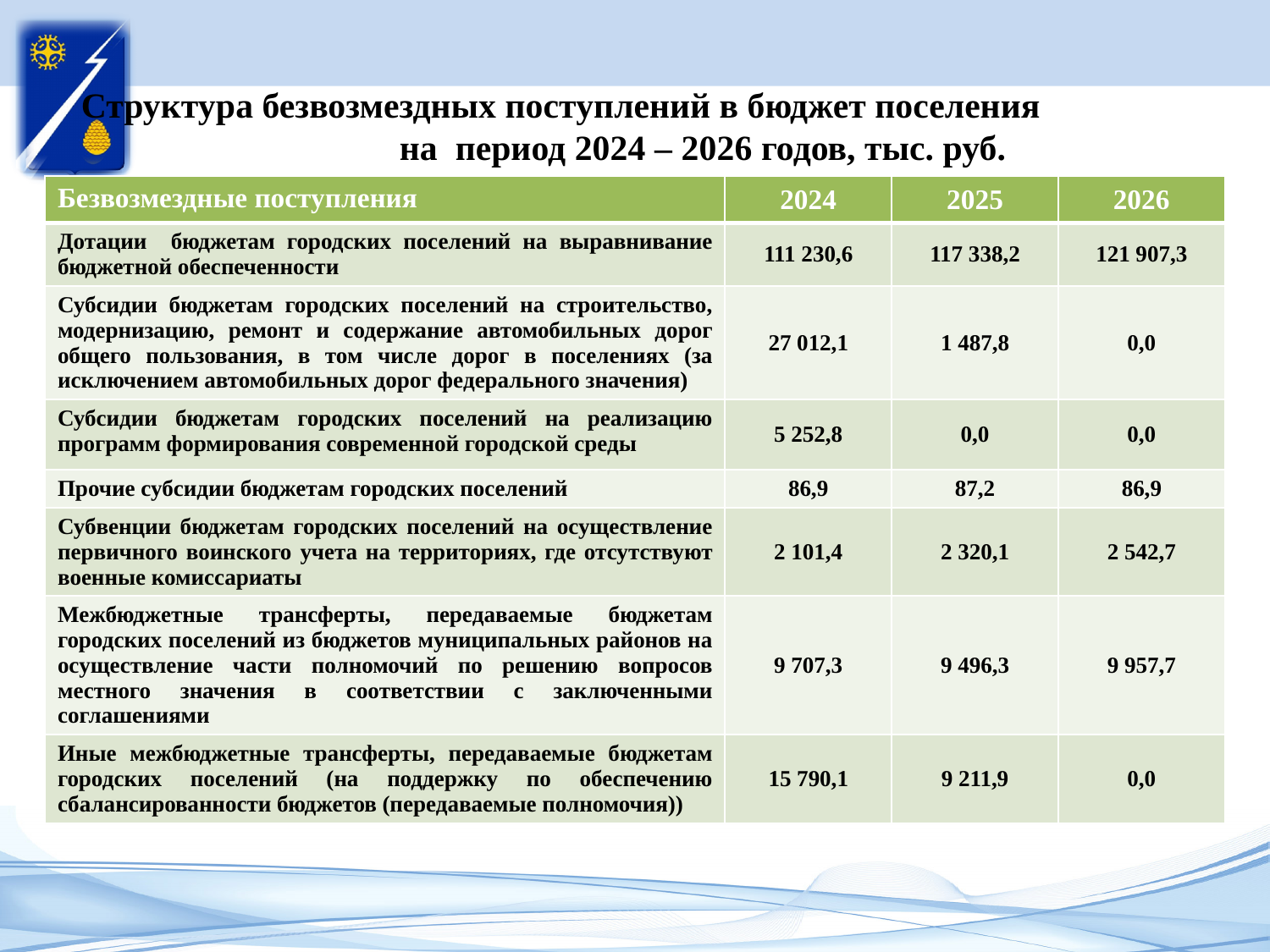

# Структура безвозмездных поступлений в бюджет поселения                                  на  период 2024 – 2026 годов, тыс. руб.
| Безвозмездные поступления | 2024 | 2025 | 2026 |
| --- | --- | --- | --- |
| Дотации бюджетам городских поселений на выравнивание бюджетной обеспеченности | 111 230,6 | 117 338,2 | 121 907,3 |
| Субсидии бюджетам городских поселений на строительство, модернизацию, ремонт и содержание автомобильных дорог общего пользования, в том числе дорог в поселениях (за исключением автомобильных дорог федерального значения) | 27 012,1 | 1 487,8 | 0,0 |
| Субсидии бюджетам городских поселений на реализацию программ формирования современной городской среды | 5 252,8 | 0,0 | 0,0 |
| Прочие субсидии бюджетам городских поселений | 86,9 | 87,2 | 86,9 |
| Субвенции бюджетам городских поселений на осуществление первичного воинского учета на территориях, где отсутствуют военные комиссариаты | 2 101,4 | 2 320,1 | 2 542,7 |
| Межбюджетные трансферты, передаваемые бюджетам городских поселений из бюджетов муниципальных районов на осуществление части полномочий по решению вопросов местного значения в соответствии с заключенными соглашениями | 9 707,3 | 9 496,3 | 9 957,7 |
| Иные межбюджетные трансферты, передаваемые бюджетам городских поселений (на поддержку по обеспечению сбалансированности бюджетов (передаваемые полномочия)) | 15 790,1 | 9 211,9 | 0,0 |